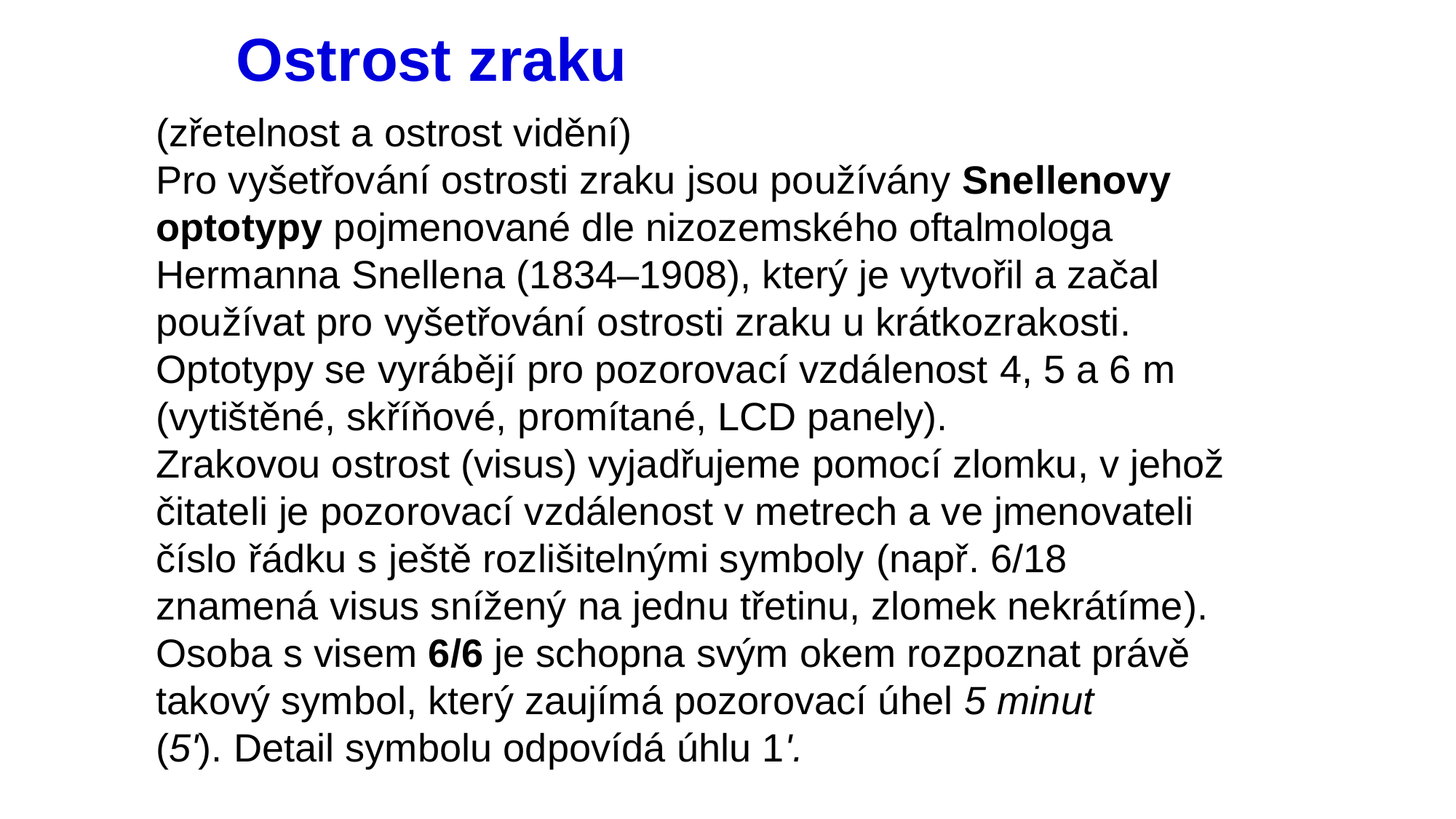

# Ostrost zraku
(zřetelnost a ostrost vidění)
Pro vyšetřování ostrosti zraku jsou používány Snellenovy optotypy pojmenované dle nizozemského oftalmologa Hermanna Snellena (1834–1908), který je vytvořil a začal používat pro vyšetřování ostrosti zraku u krátkozrakosti.
Optotypy se vyrábějí pro pozorovací vzdálenost 4, 5 a 6 m (vytištěné, skříňové, promítané, LCD panely).
Zrakovou ostrost (visus) vyjadřujeme pomocí zlomku, v jehož čitateli je pozorovací vzdálenost v metrech a ve jmenovateli číslo řádku s ještě rozlišitelnými symboly (např. 6/18 znamená visus snížený na jednu třetinu, zlomek nekrátíme).
Osoba s visem 6/6 je schopna svým okem rozpoznat právě takový symbol, který zaujímá pozorovací úhel 5 minut (5'). Detail symbolu odpovídá úhlu 1'.